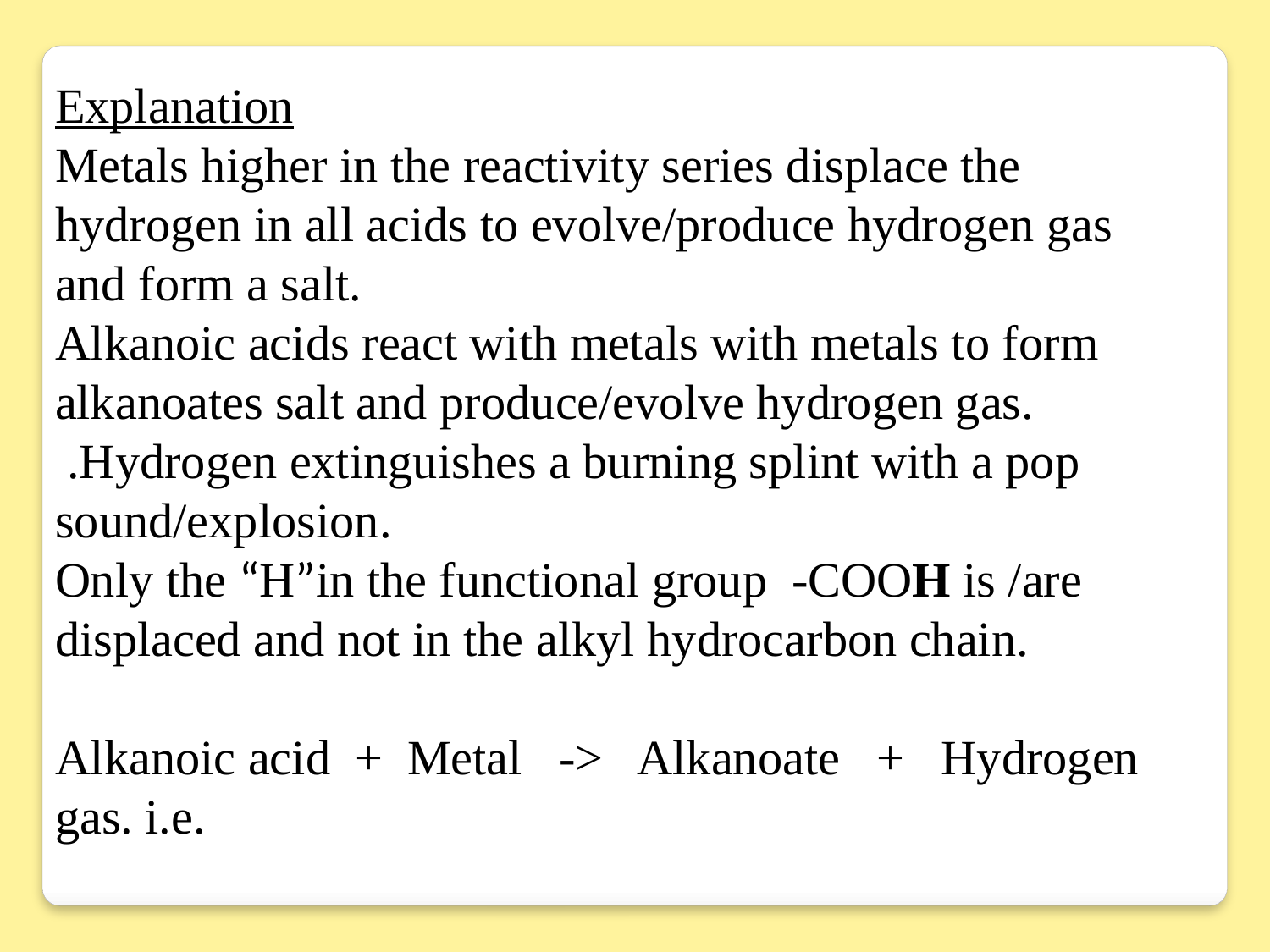

Explanation
Metals higher in the reactivity series displace the hydrogen in all acids to evolve/produce hydrogen gas and form a salt.
Alkanoic acids react with metals with metals to form alkanoates salt and produce/evolve hydrogen gas.
 .Hydrogen extinguishes a burning splint with a pop sound/explosion.
Only the “H”in the functional group  -COOH is /are displaced and not in the alkyl hydrocarbon chain.

Alkanoic acid  +  Metal   ->   Alkanoate   +   Hydrogen gas. i.e.